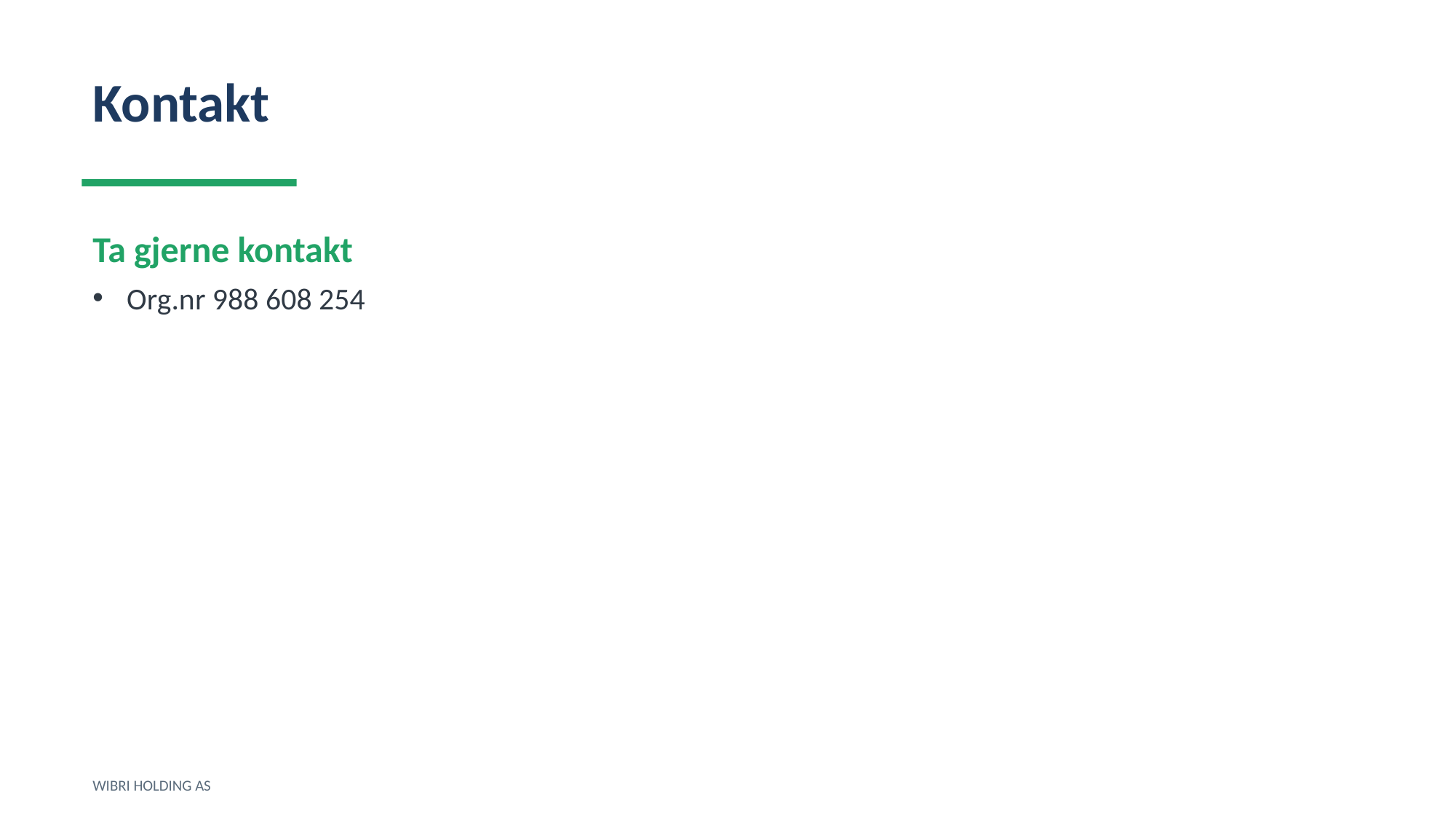

Kontakt

Ta gjerne kontakt
Org.nr 988 608 254
WIBRI HOLDING AS